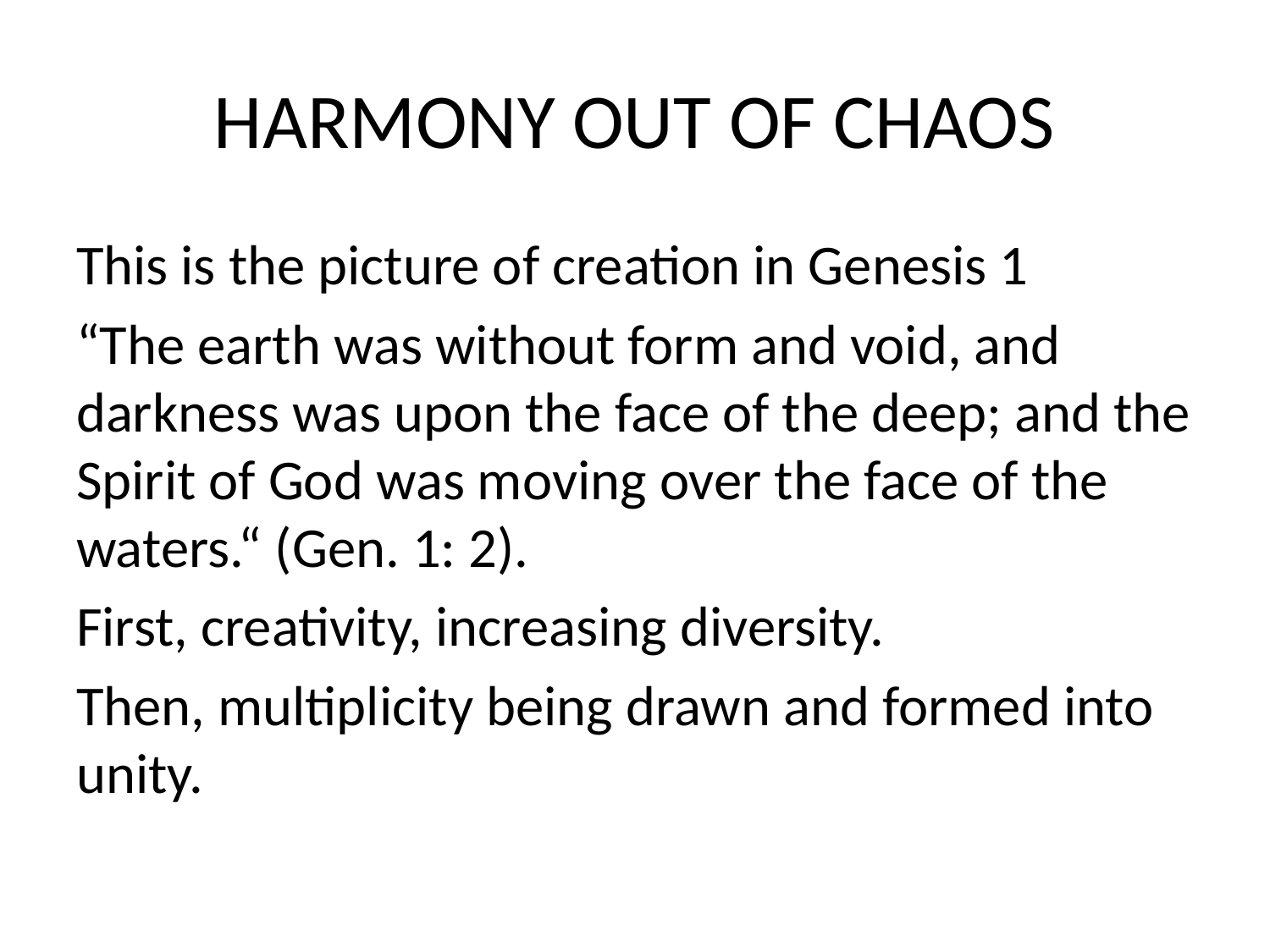

# HARMONY OUT OF CHAOS
This is the picture of creation in Genesis 1
“The earth was without form and void, and darkness was upon the face of the deep; and the Spirit of God was moving over the face of the waters.“ (Gen. 1: 2).
First, creativity, increasing diversity.
Then, multiplicity being drawn and formed into unity.